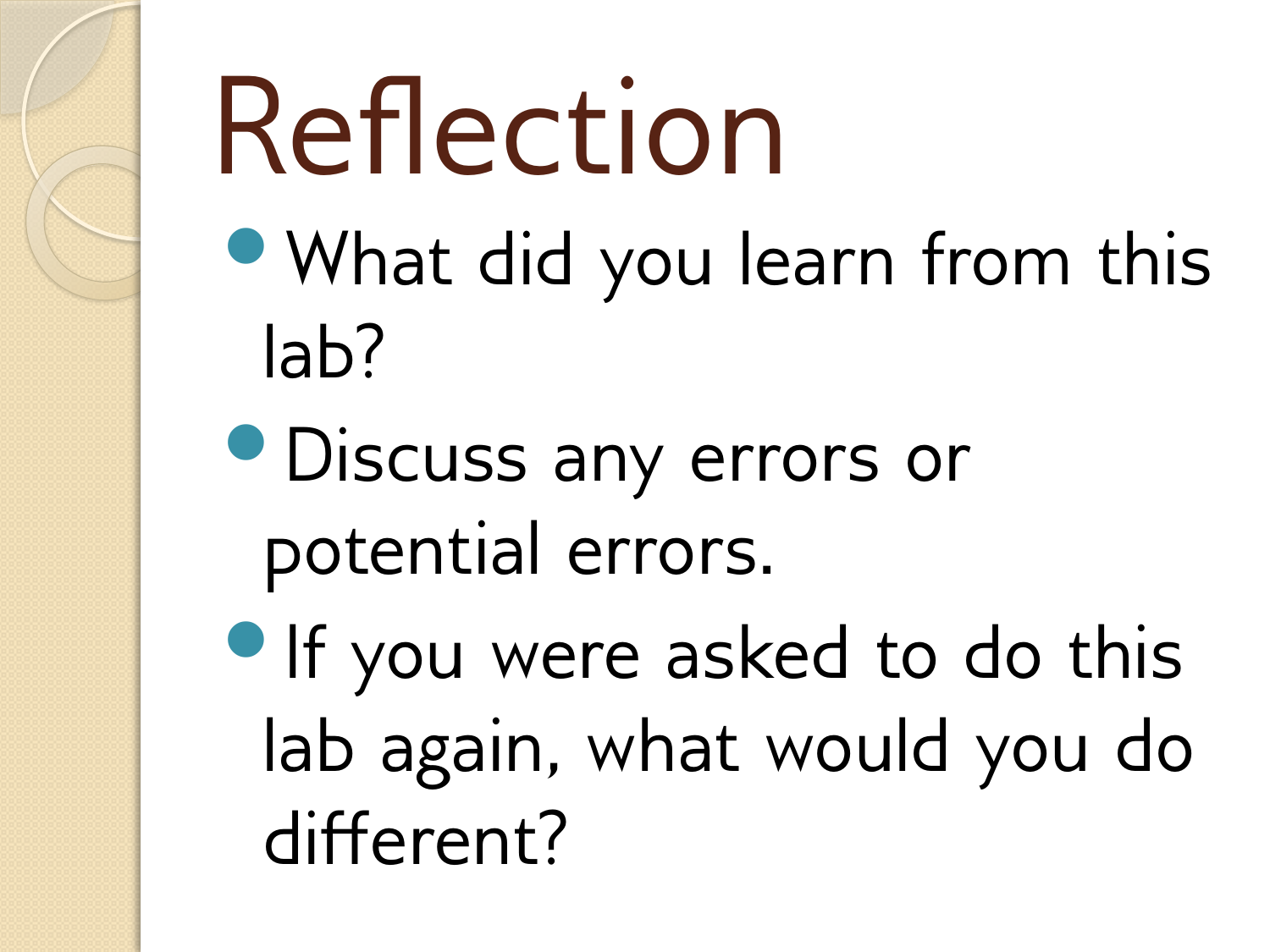

# Reflection
What did you learn from this lab?
Discuss any errors or potential errors.
If you were asked to do this lab again, what would you do different?